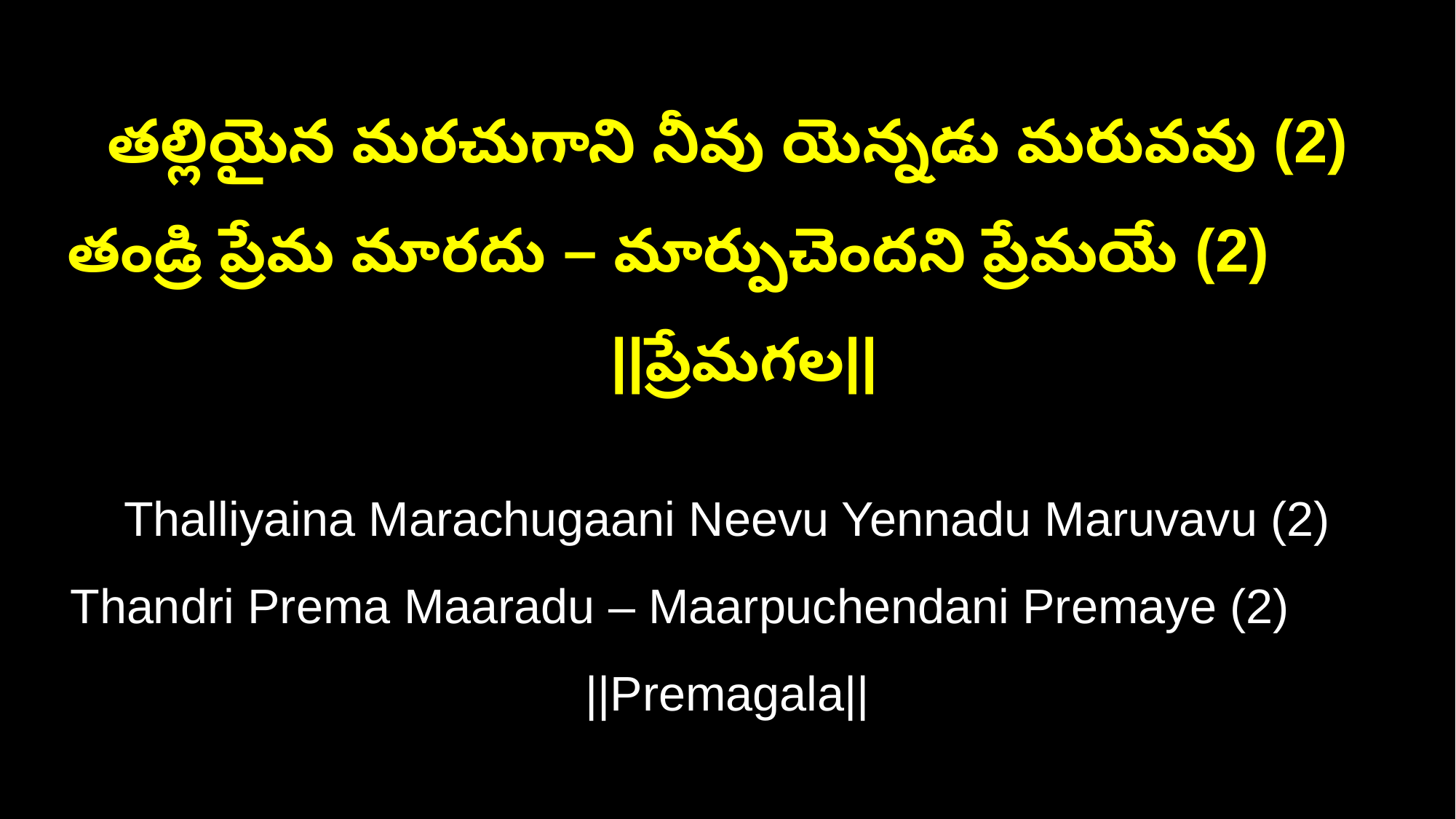

తల్లియైన మరచుగాని నీవు యెన్నడు మరువవు (2)
తండ్రి ప్రేమ మారదు – మార్పుచెందని ప్రేమయే (2)          ||ప్రేమగల||
Thalliyaina Marachugaani Neevu Yennadu Maruvavu (2)
Thandri Prema Maaradu – Maarpuchendani Premaye (2)        ||Premagala||